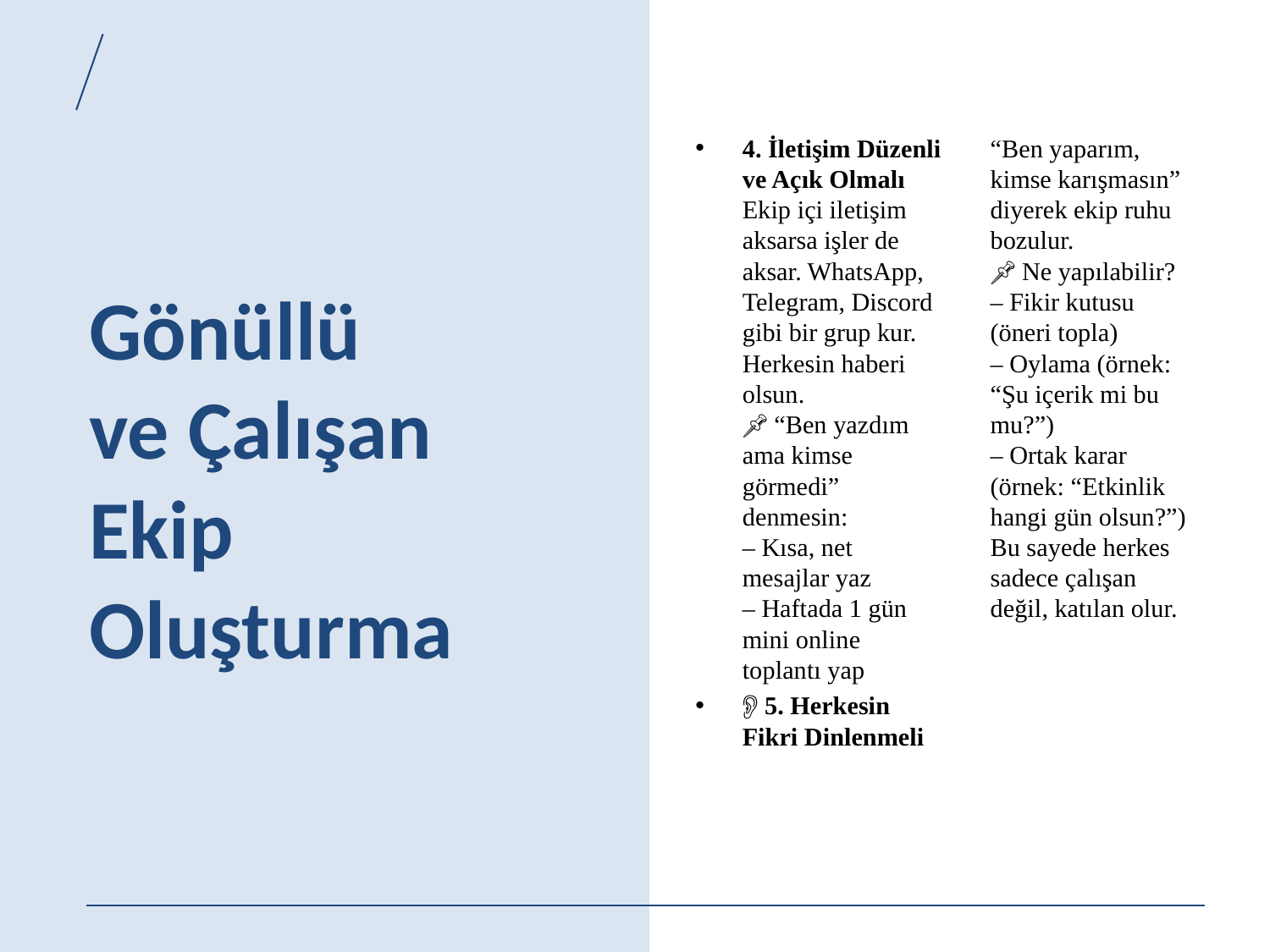

# Gönüllü ve Çalışan Ekip Oluşturma
4. İletişim Düzenli ve Açık Olmalı
Ekip içi iletişim aksarsa işler de aksar. WhatsApp, Telegram, Discord gibi bir grup kur. Herkesin haberi olsun.
📌 “Ben yazdım ama kimse görmedi” denmesin:
– Kısa, net mesajlar yaz
– Haftada 1 gün mini online toplantı yap
👂 5. Herkesin Fikri Dinlenmeli
“Ben yaparım, kimse karışmasın” diyerek ekip ruhu bozulur.
📌 Ne yapılabilir?
– Fikir kutusu (öneri topla)
– Oylama (örnek: “Şu içerik mi bu mu?”)
– Ortak karar (örnek: “Etkinlik hangi gün olsun?”)
Bu sayede herkes sadece çalışan değil, katılan olur.